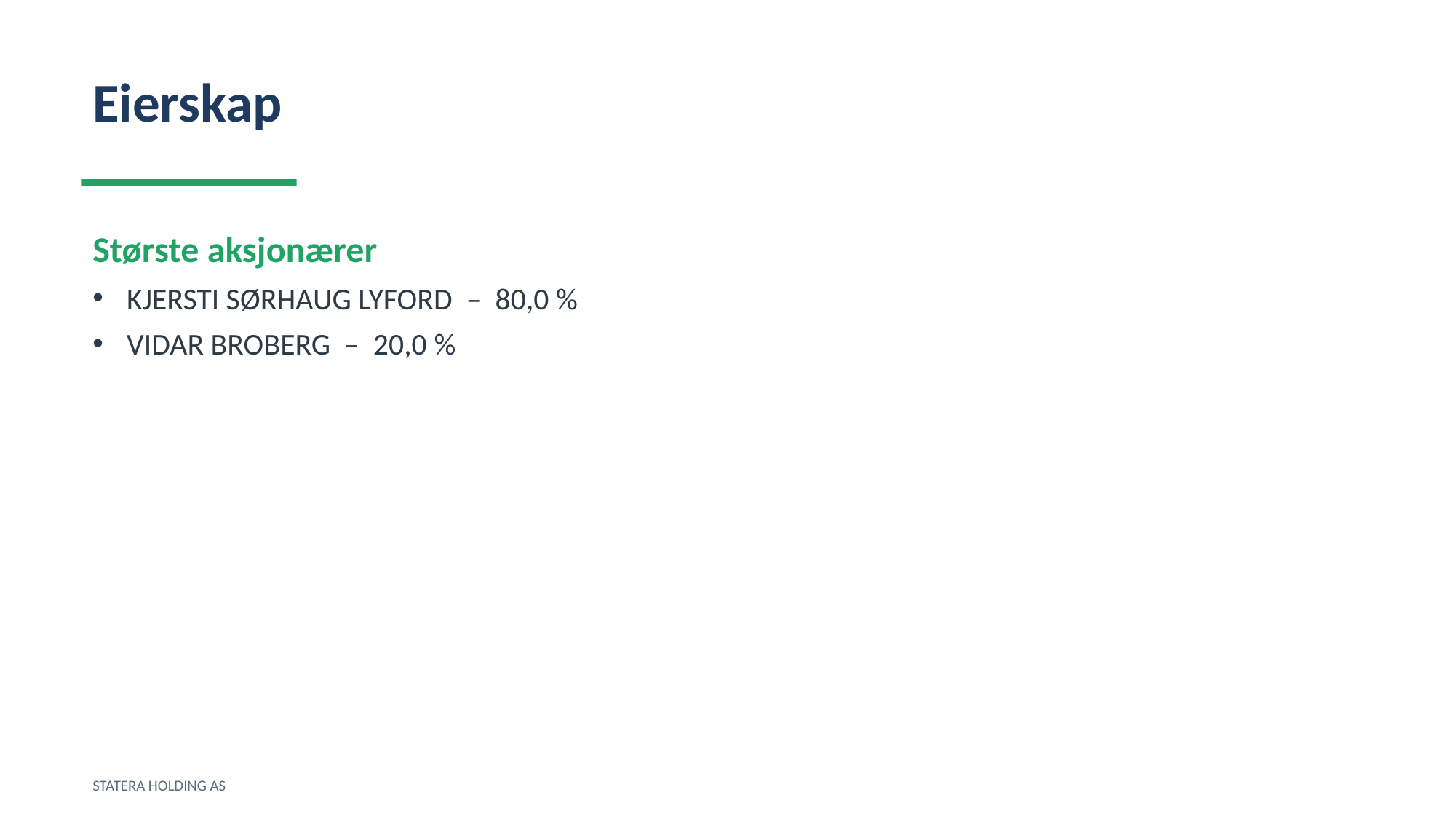

Eierskap

Største aksjonærer
KJERSTI SØRHAUG LYFORD  –  80,0 %
VIDAR BROBERG  –  20,0 %
STATERA HOLDING AS